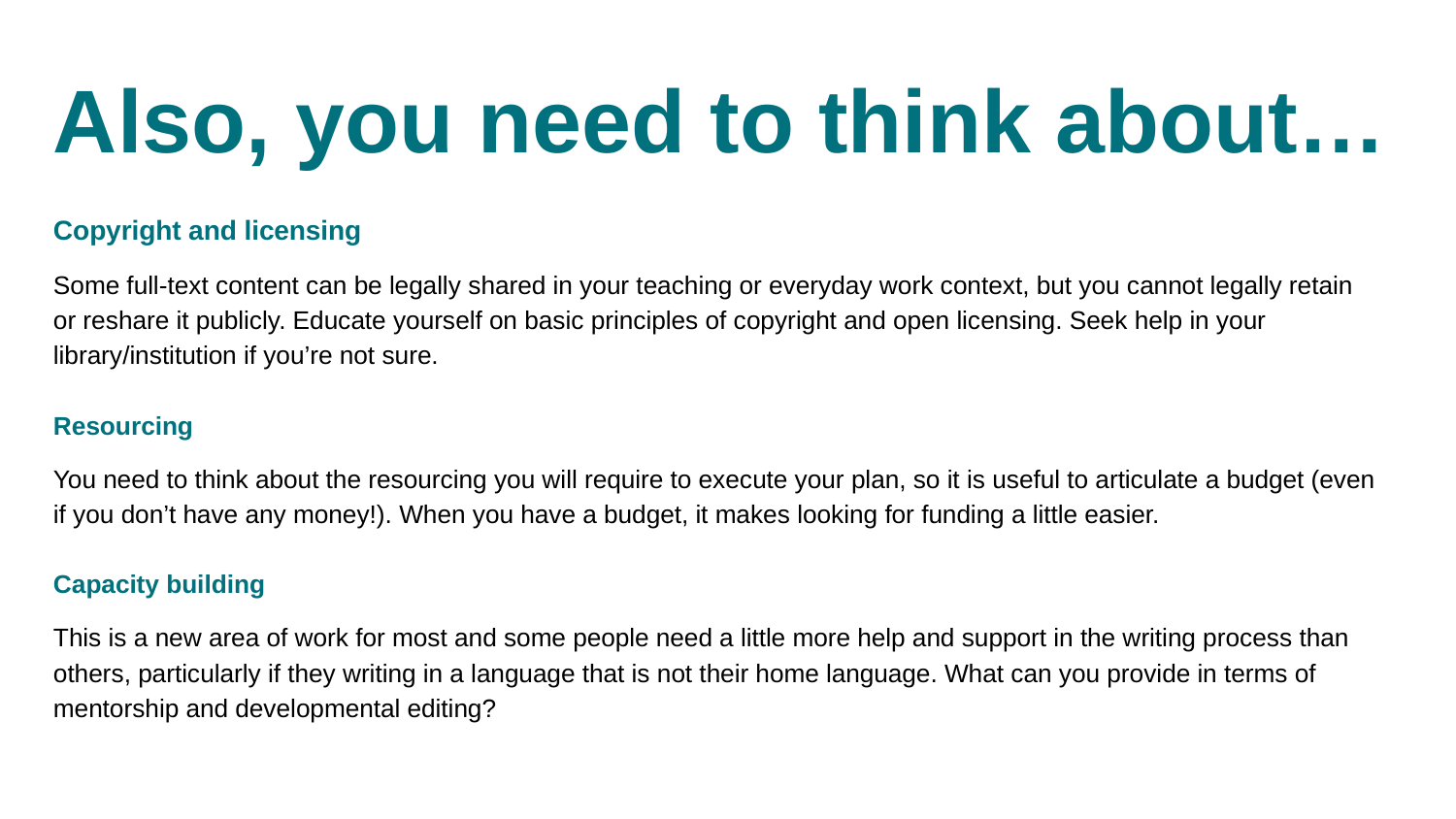

# Also, you need to think about…
Copyright and licensing
Some full-text content can be legally shared in your teaching or everyday work context, but you cannot legally retain or reshare it publicly. Educate yourself on basic principles of copyright and open licensing. Seek help in your library/institution if you’re not sure.

Resourcing
You need to think about the resourcing you will require to execute your plan, so it is useful to articulate a budget (even if you don’t have any money!). When you have a budget, it makes looking for funding a little easier.

Capacity building
This is a new area of work for most and some people need a little more help and support in the writing process than others, particularly if they writing in a language that is not their home language. What can you provide in terms of mentorship and developmental editing?